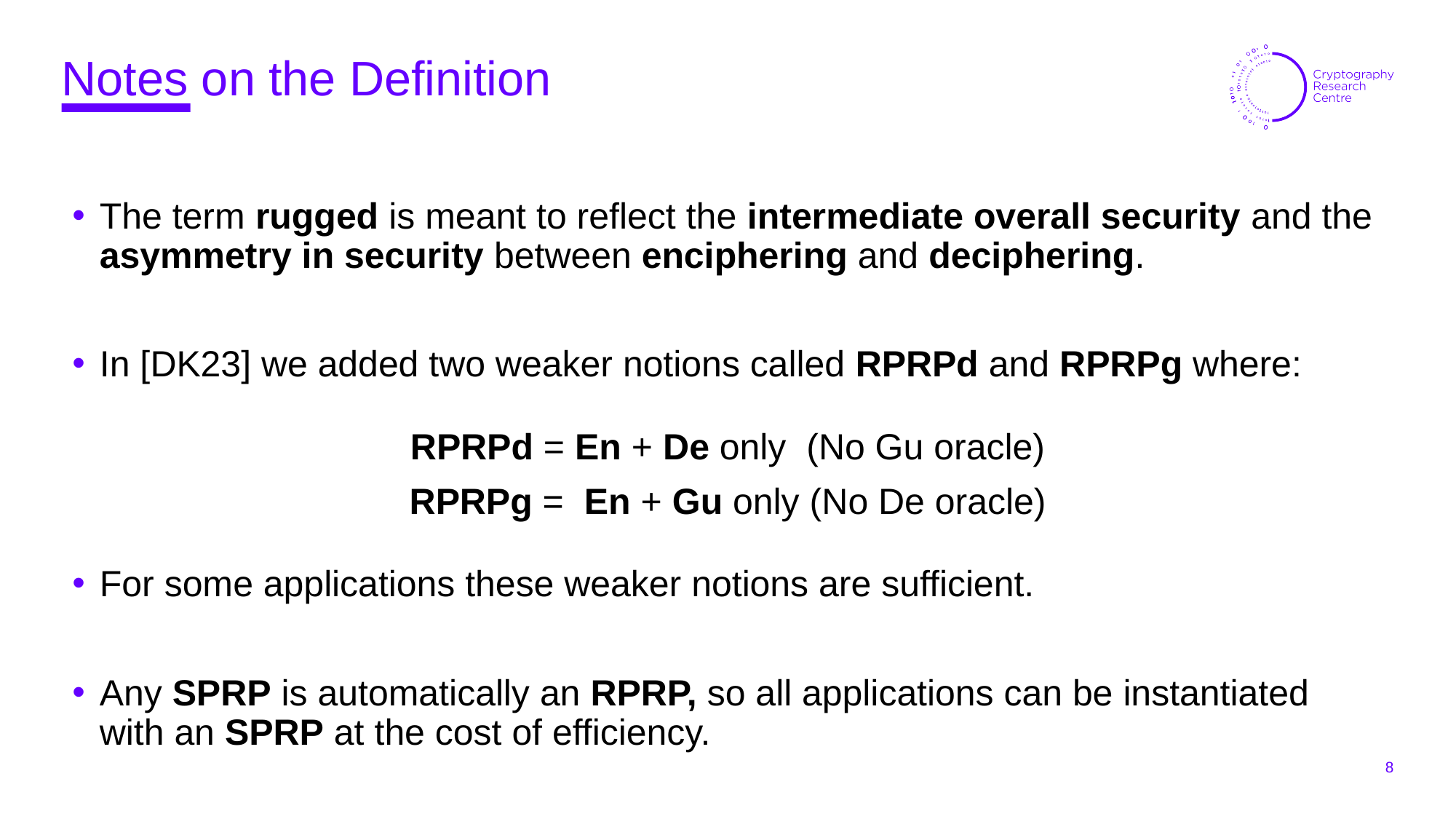

# Notes on the Definition
The term rugged is meant to reflect the intermediate overall security and the asymmetry in security between enciphering and deciphering.

In [DK23] we added two weaker notions called RPRPd and RPRPg where:

RPRPd = En + De only  (No Gu oracle)
RPRPg =  En + Gu only (No De oracle)

For some applications these weaker notions are sufficient.

Any SPRP is automatically an RPRP, so all applications can be instantiated with an SPRP at the cost of efficiency.

8